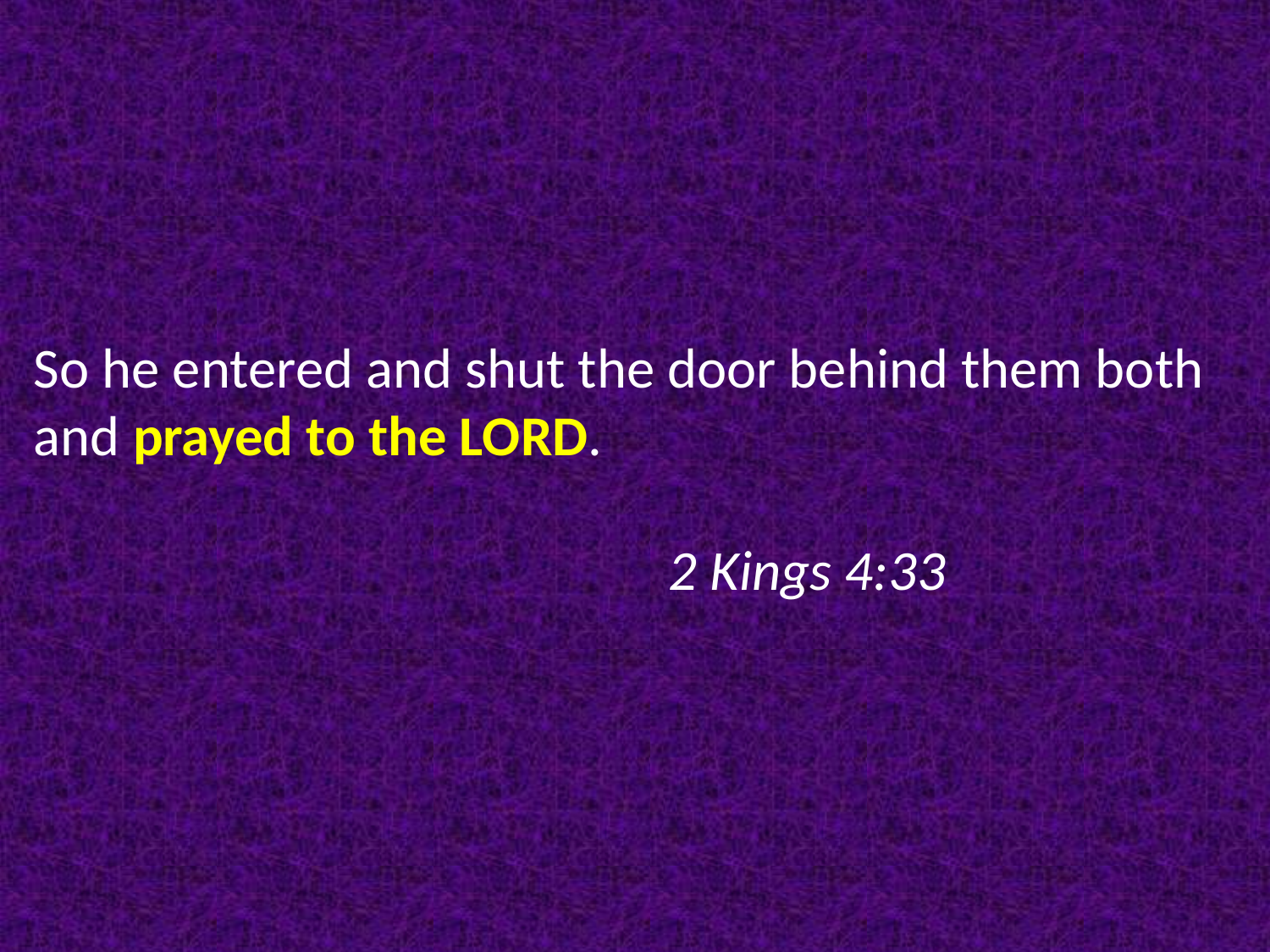

So he entered and shut the door behind them both and prayed to the Lord.
														2 Kings 4:33